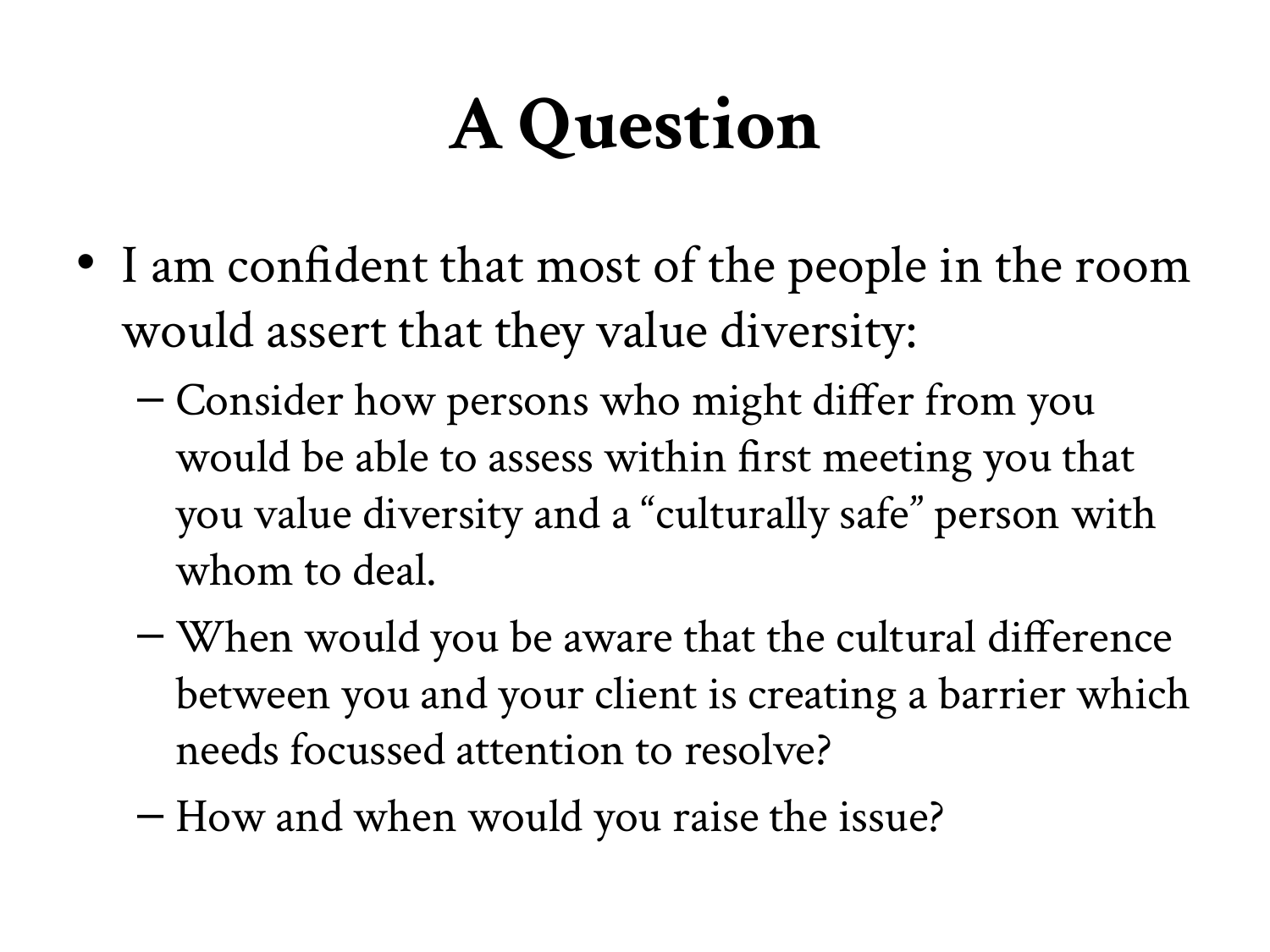

# A Question
I am confident that most of the people in the room would assert that they value diversity:
Consider how persons who might differ from you would be able to assess within first meeting you that you value diversity and a “culturally safe” person with whom to deal.
When would you be aware that the cultural difference between you and your client is creating a barrier which needs focussed attention to resolve?
How and when would you raise the issue?